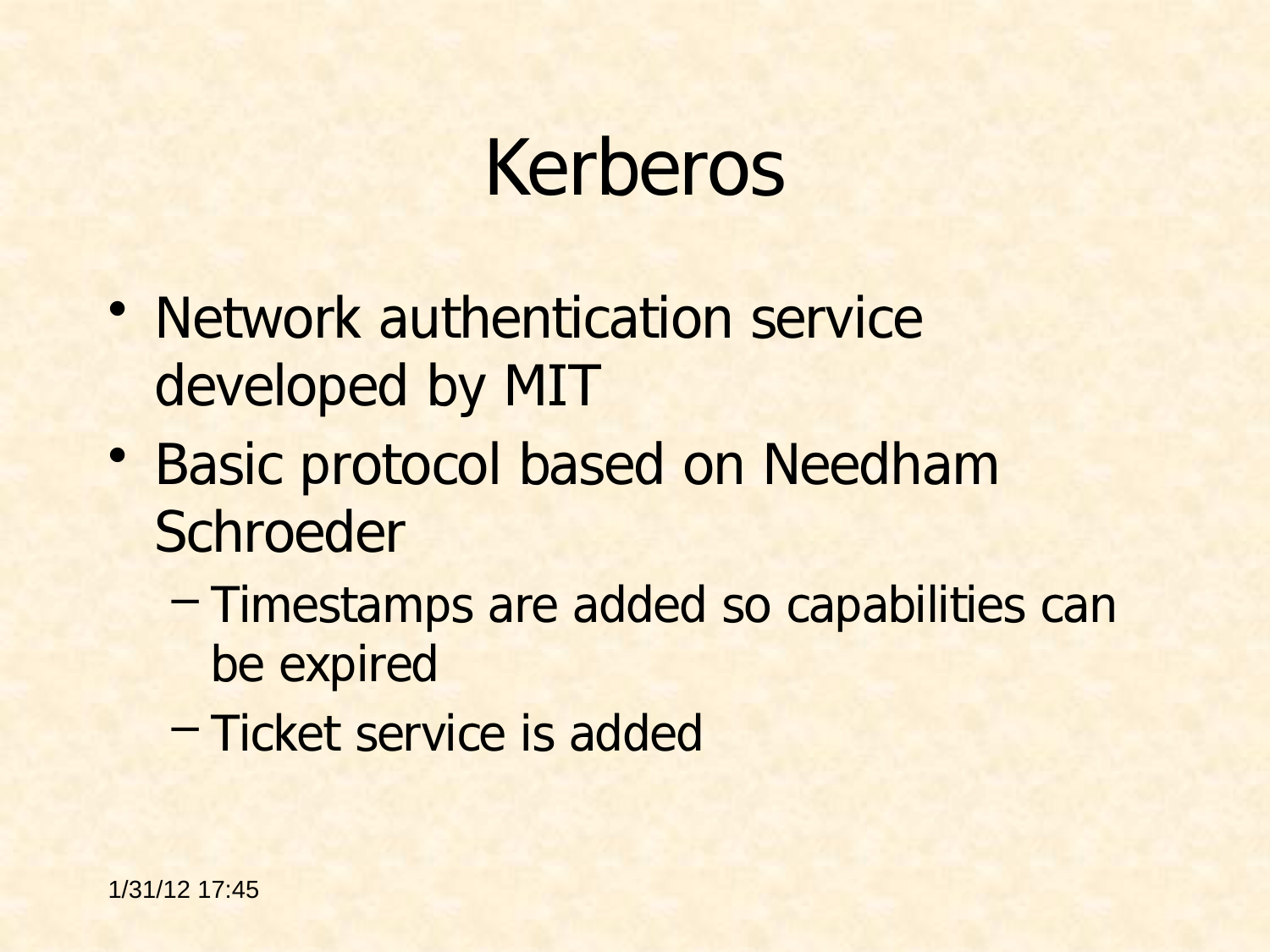

# Kerberos
Network authentication service developed by MIT
Basic protocol based on Needham Schroeder
Timestamps are added so capabilities can be expired
Ticket service is added
1/31/12 17:45